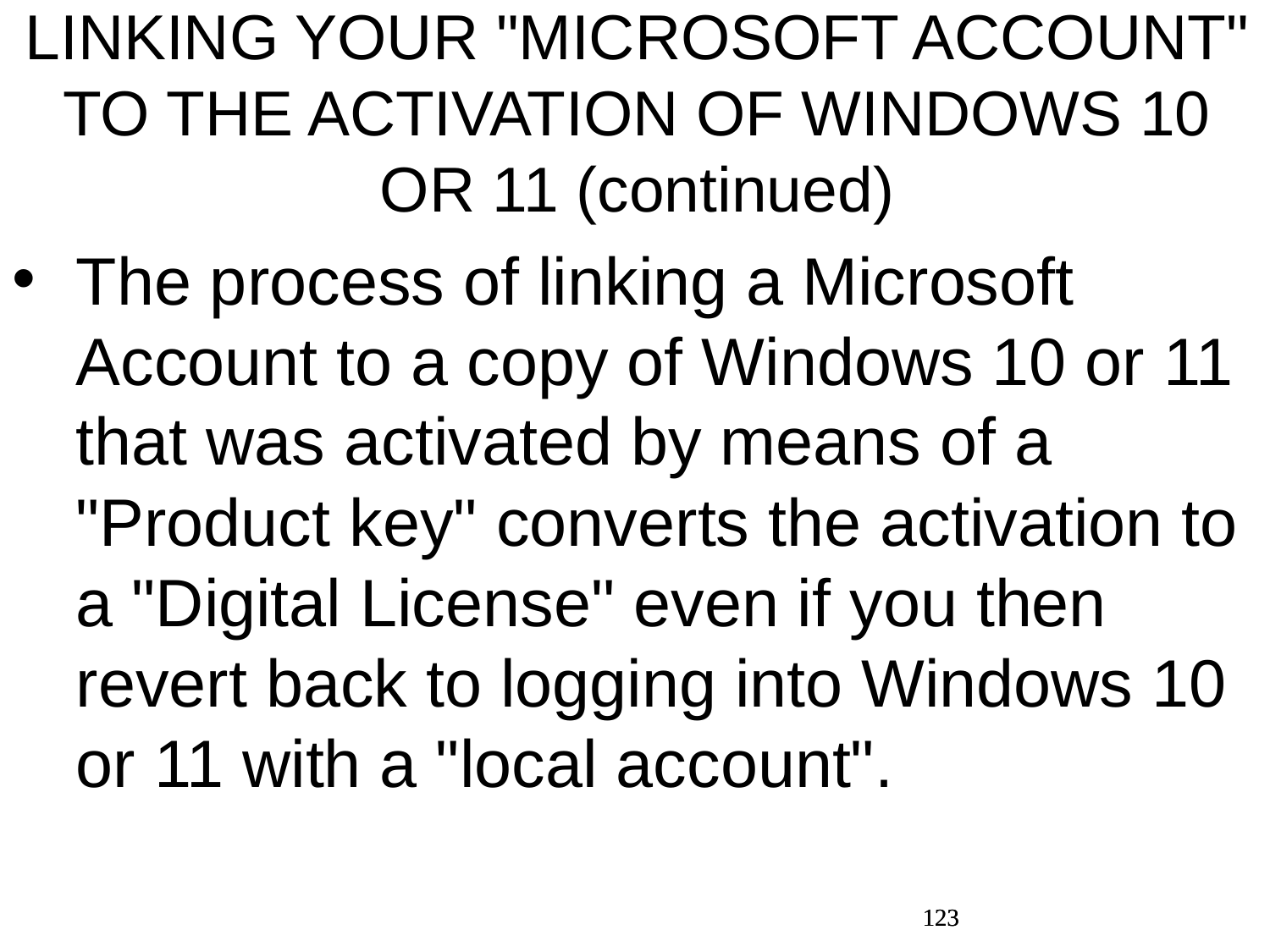

LINKING YOUR "MICROSOFT ACCOUNT" TO THE ACTIVATION OF WINDOWS 10 OR 11 (continued)
The process of linking a Microsoft Account to a copy of Windows 10 or 11 that was activated by means of a "Product key" converts the activation to a "Digital License" even if you then revert back to logging into Windows 10 or 11 with a "local account".

123
123